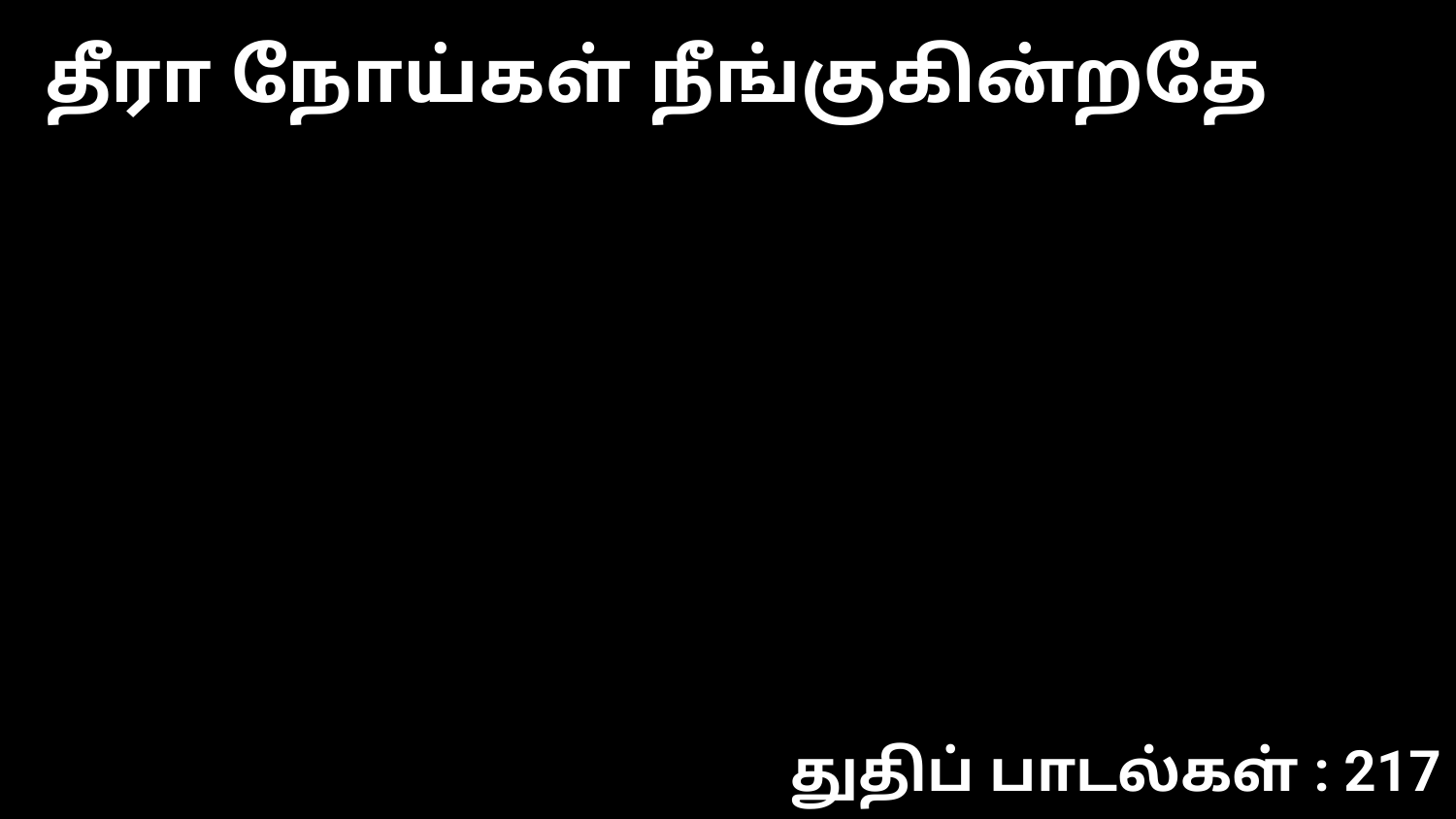

தீரா நோய்கள் நீங்குகின்றதே
துதிப் பாடல்கள் : 217